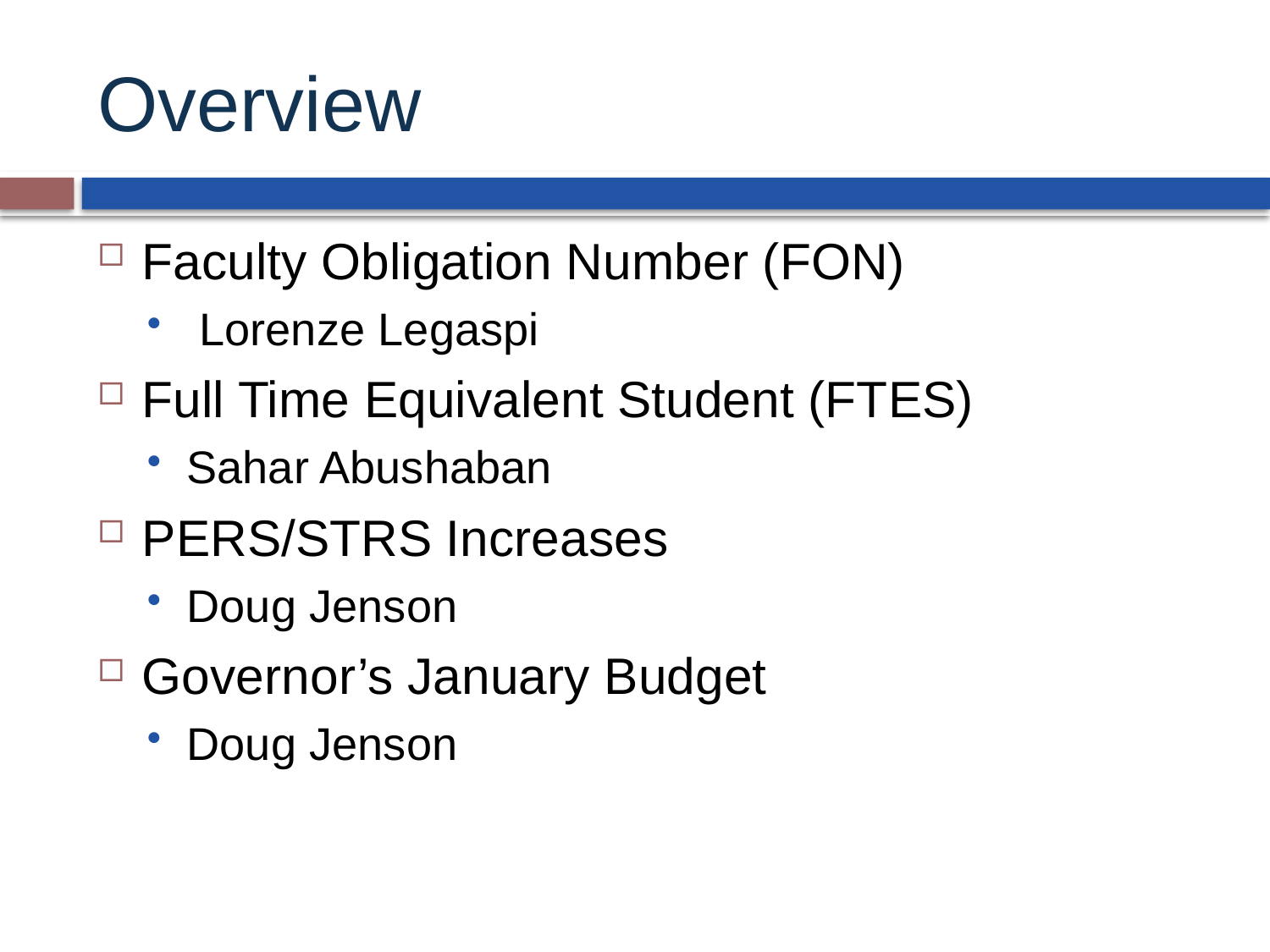

# Overview
Faculty Obligation Number (FON)
 Lorenze Legaspi
Full Time Equivalent Student (FTES)
Sahar Abushaban
PERS/STRS Increases
Doug Jenson
Governor’s January Budget
Doug Jenson